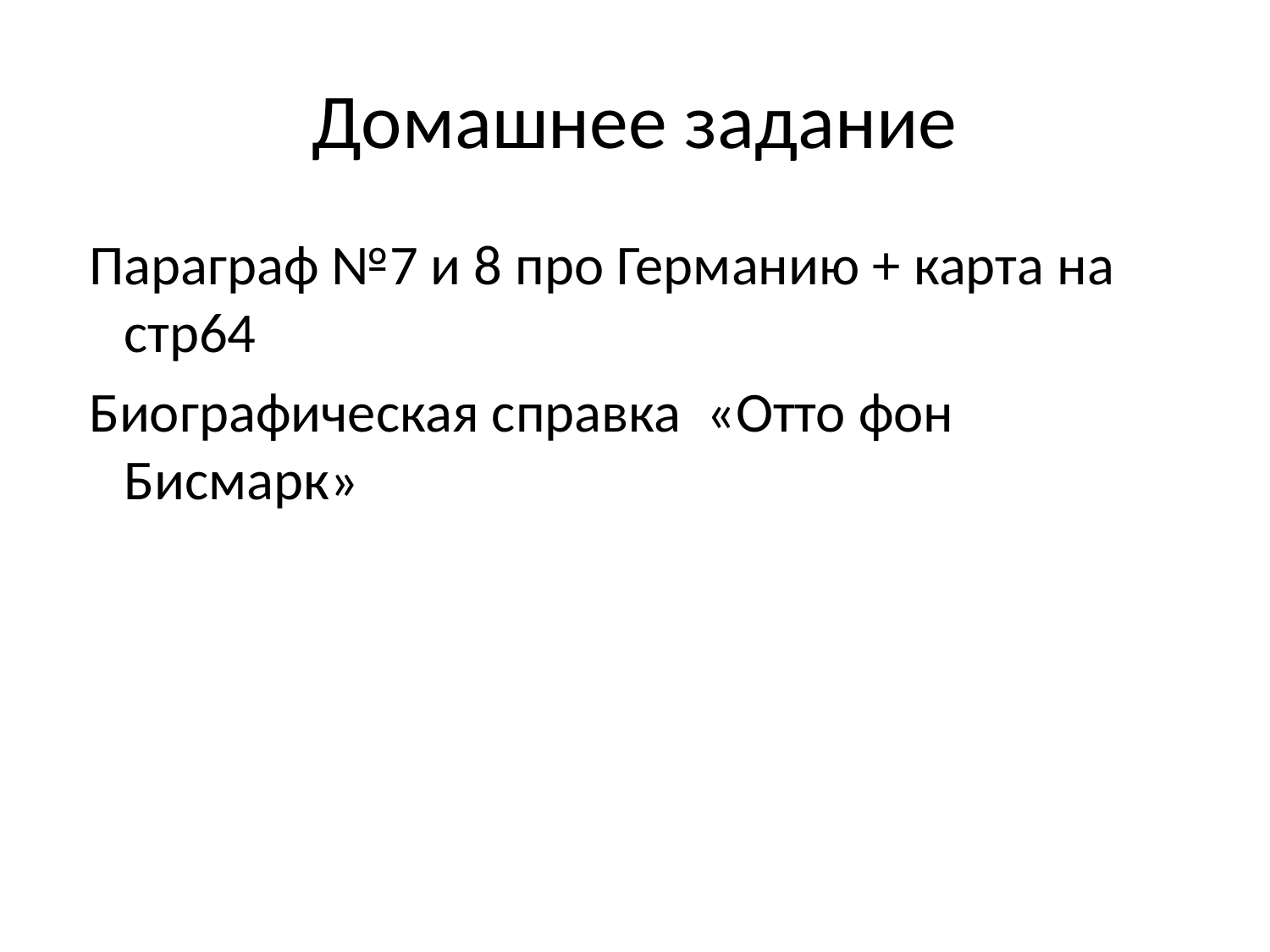

# Домашнее задание
 Параграф №7 и 8 про Германию + карта на стр64
 Биографическая справка  «Отто фон Бисмарк»